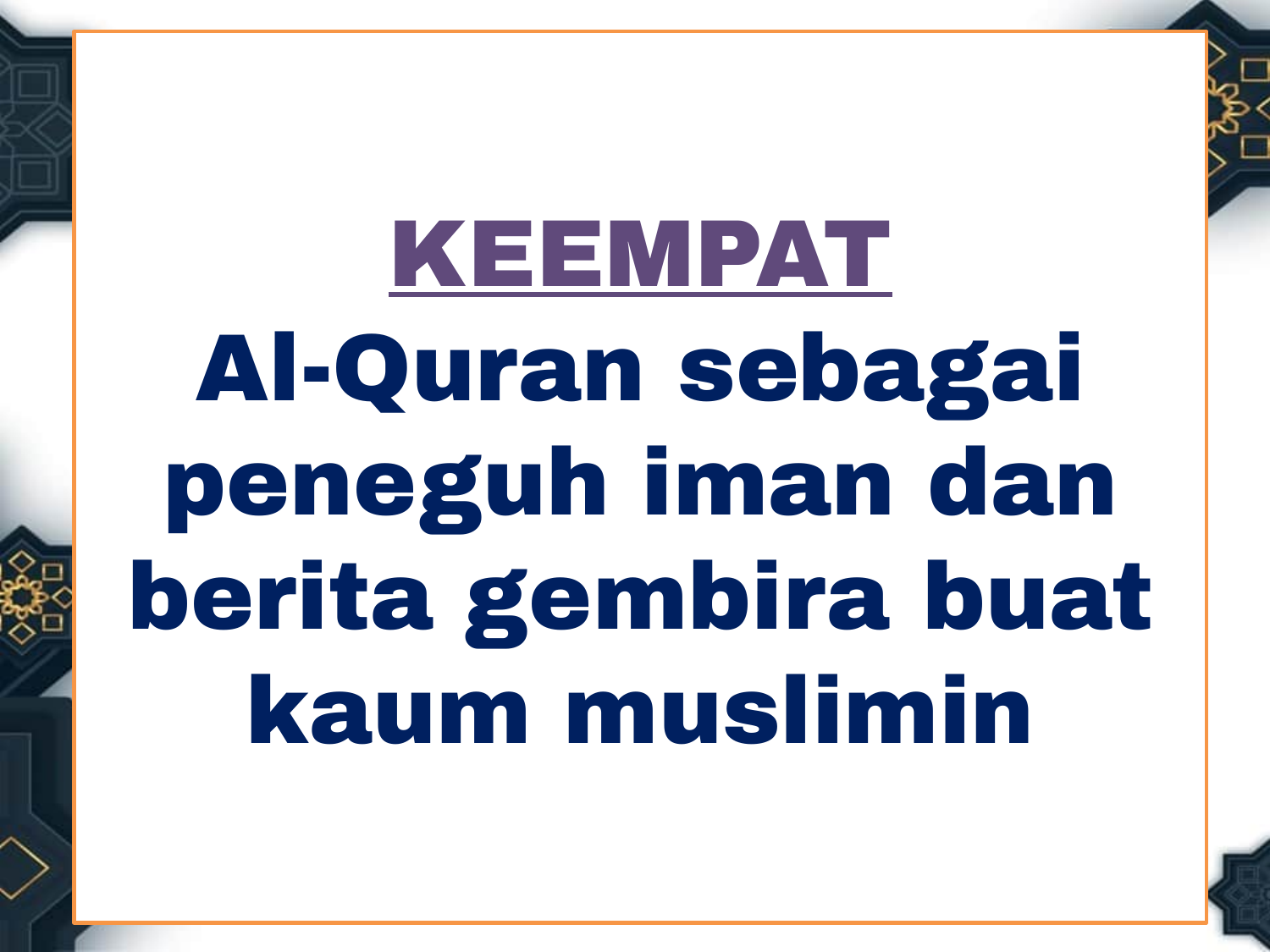

.
KEEMPAT
Al-Quran sebagai peneguh iman dan berita gembira buat kaum muslimin